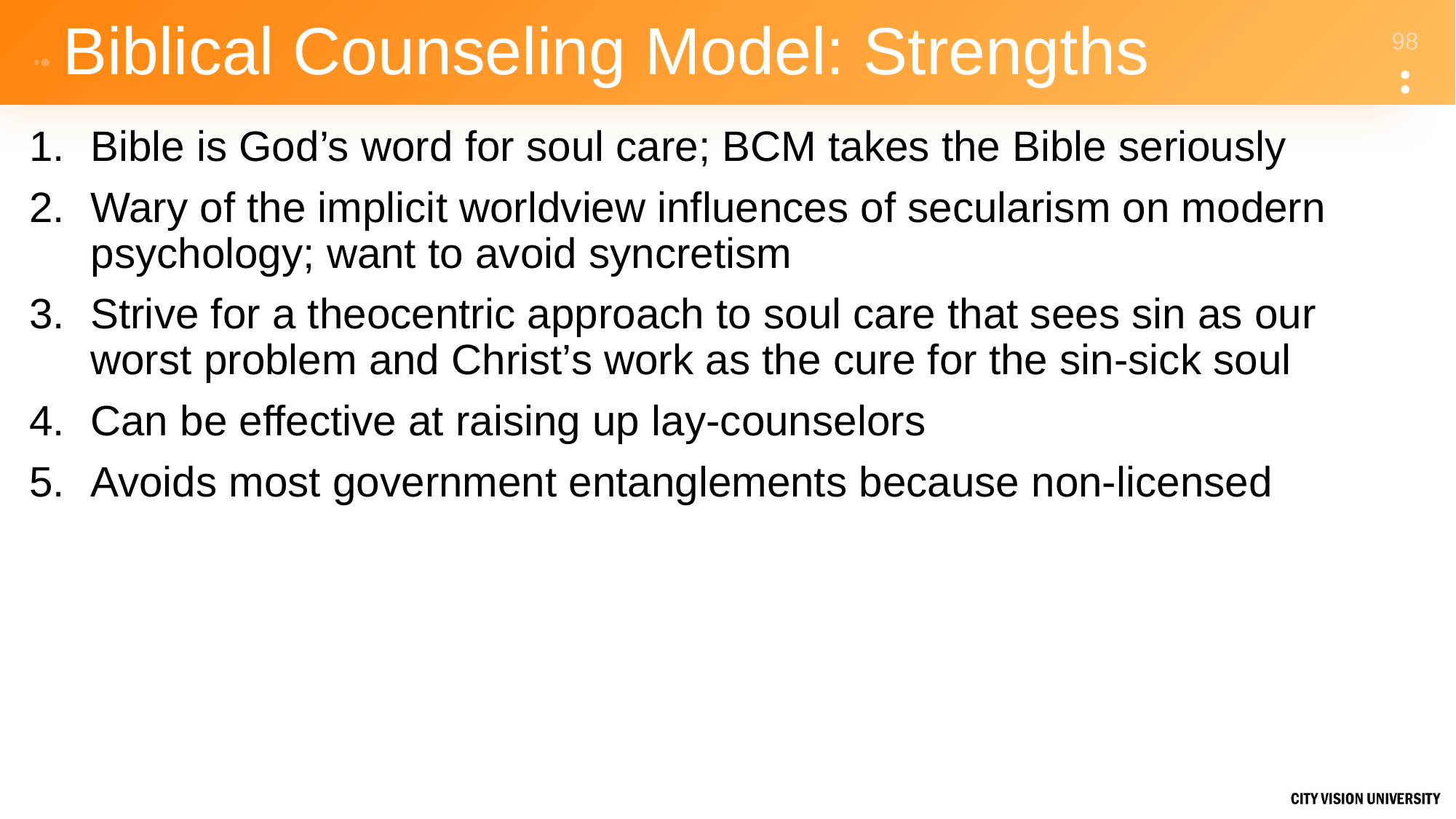

# Biblical Counseling Model: Strengths
Bible is God’s word for soul care; BCM takes the Bible seriously
Wary of the implicit worldview influences of secularism on modern psychology; want to avoid syncretism
Strive for a theocentric approach to soul care that sees sin as our worst problem and Christ’s work as the cure for the sin-sick soul
Can be effective at raising up lay-counselors
Avoids most government entanglements because non-licensed